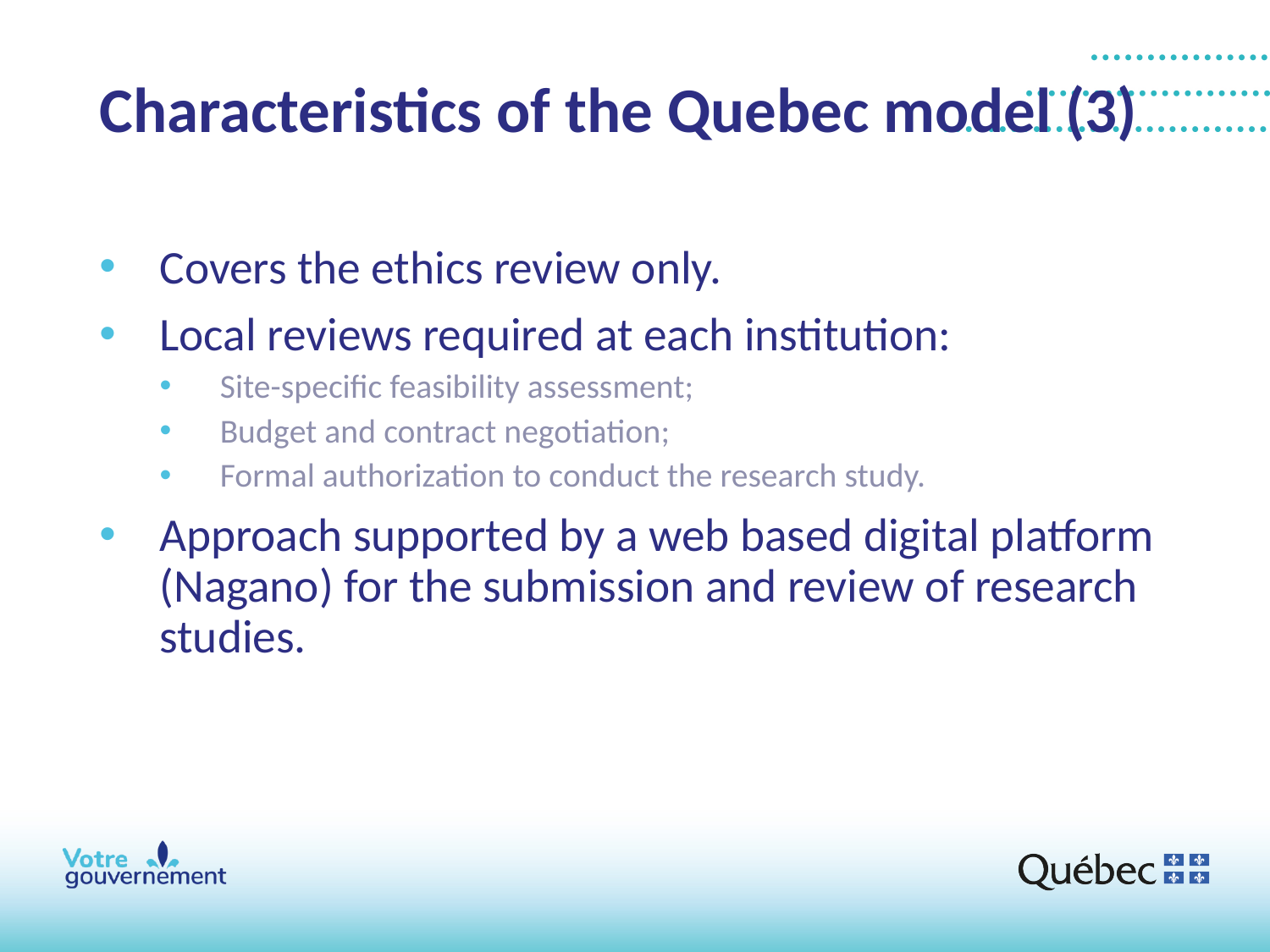

# Characteristics of the Quebec model (3)
Covers the ethics review only.
Local reviews required at each institution:
Site-specific feasibility assessment;
Budget and contract negotiation;
Formal authorization to conduct the research study.
Approach supported by a web based digital platform (Nagano) for the submission and review of research studies.